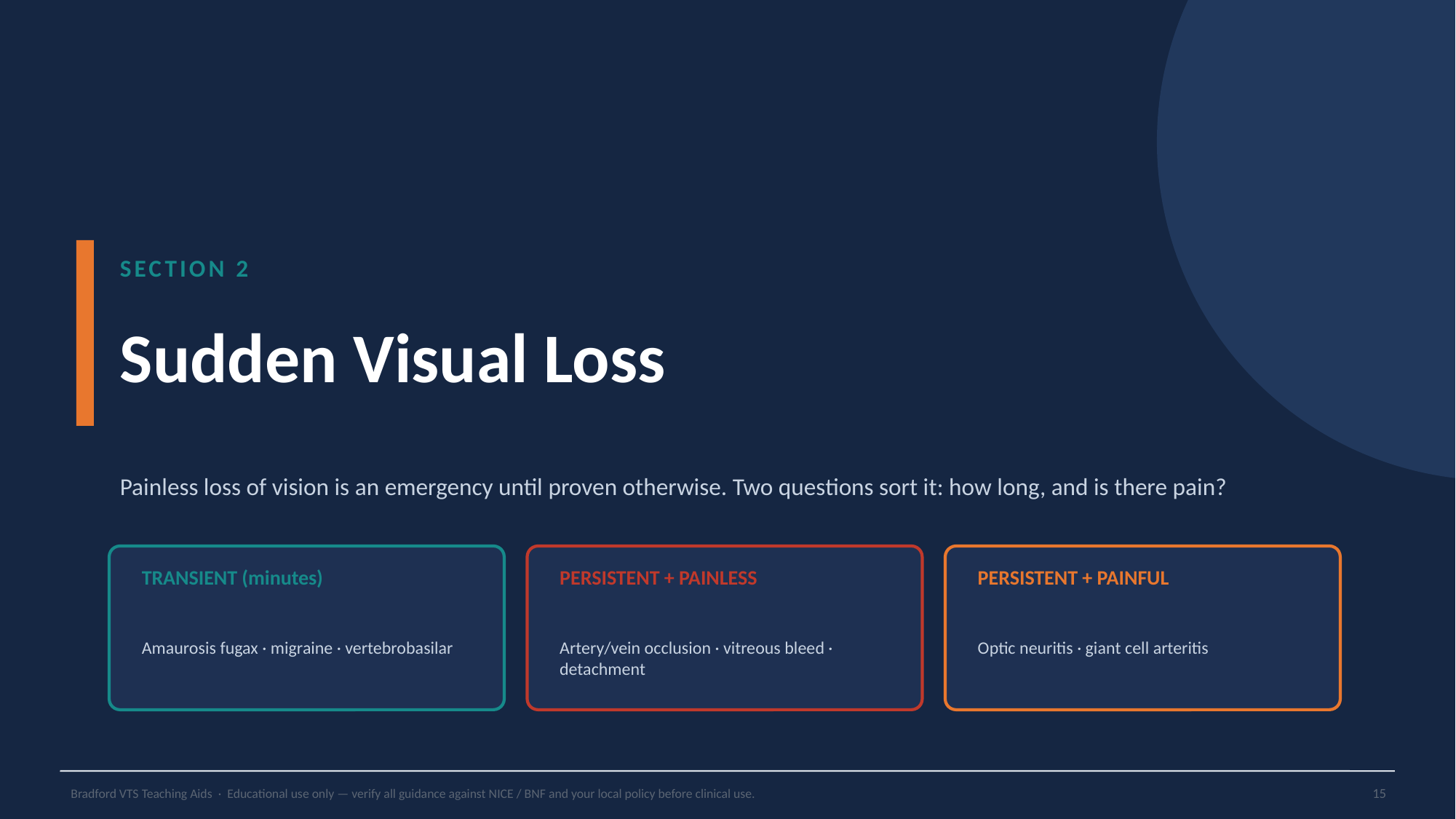

SECTION 2
Sudden Visual Loss
Painless loss of vision is an emergency until proven otherwise. Two questions sort it: how long, and is there pain?

TRANSIENT (minutes)
PERSISTENT + PAINLESS
PERSISTENT + PAINFUL
Amaurosis fugax · migraine · vertebrobasilar
Artery/vein occlusion · vitreous bleed · detachment
Optic neuritis · giant cell arteritis

Bradford VTS Teaching Aids  ·  Educational use only — verify all guidance against NICE / BNF and your local policy before clinical use.
15